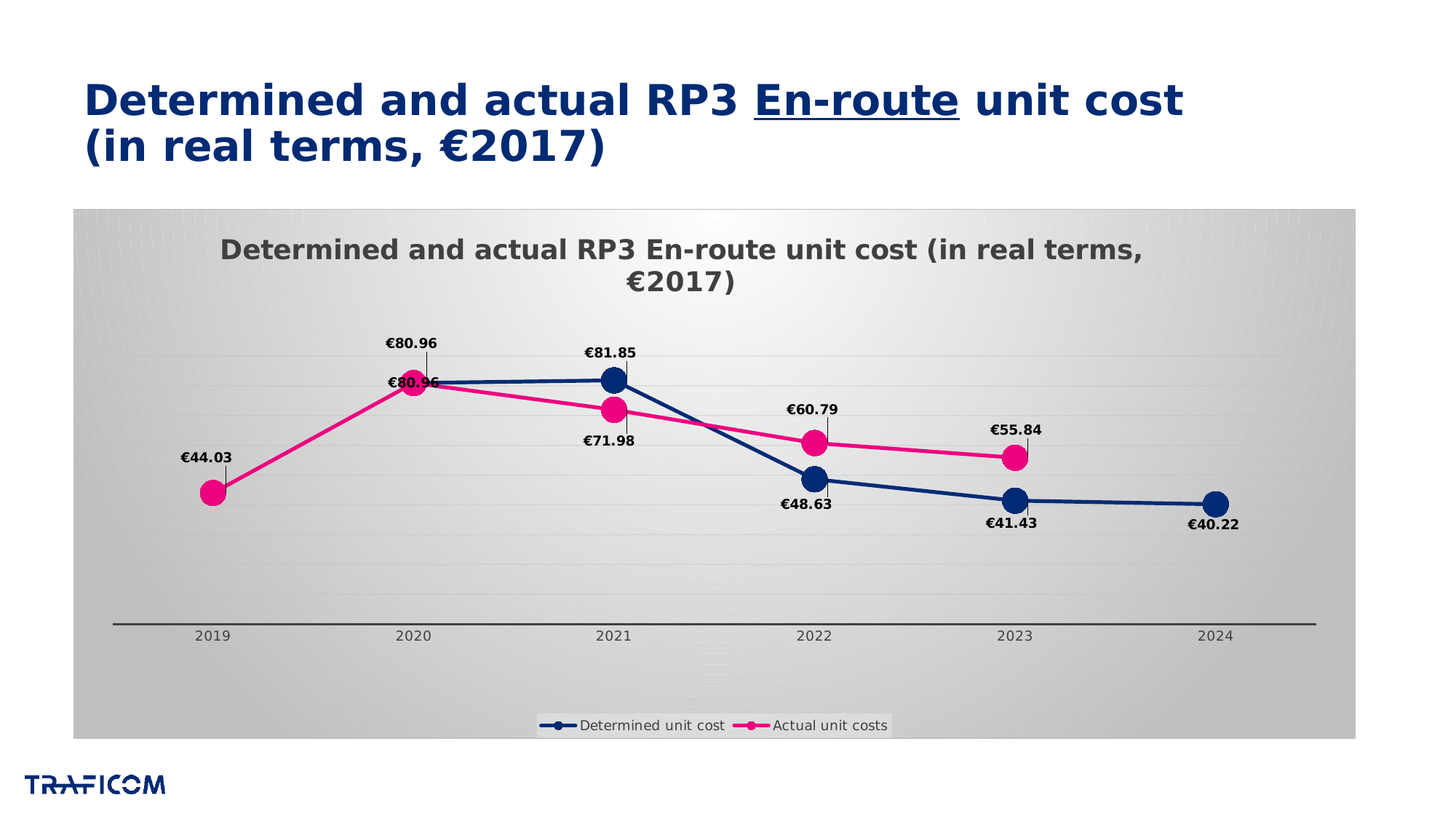

# Determined and actual RP3 En-route unit cost (in real terms, €2017)

### Chart: Determined and actual RP3 En-route unit cost (in real terms, €2017)

| Category | Determined unit cost | Actual unit costs |
|---|---|---|
| 2019 | None | 44.03154805803958 |
| 2020 | 80.96045173767192 | 80.96045173767192 |
| 2021 | 81.85192795543378 | 71.97853871700711 |
| 2022 | 48.62890957079448 | 60.78775131025071 |
| 2023 | 41.43334857132897 | 55.84074650609678 |
| 2024 | 40.22398368443093 | None |